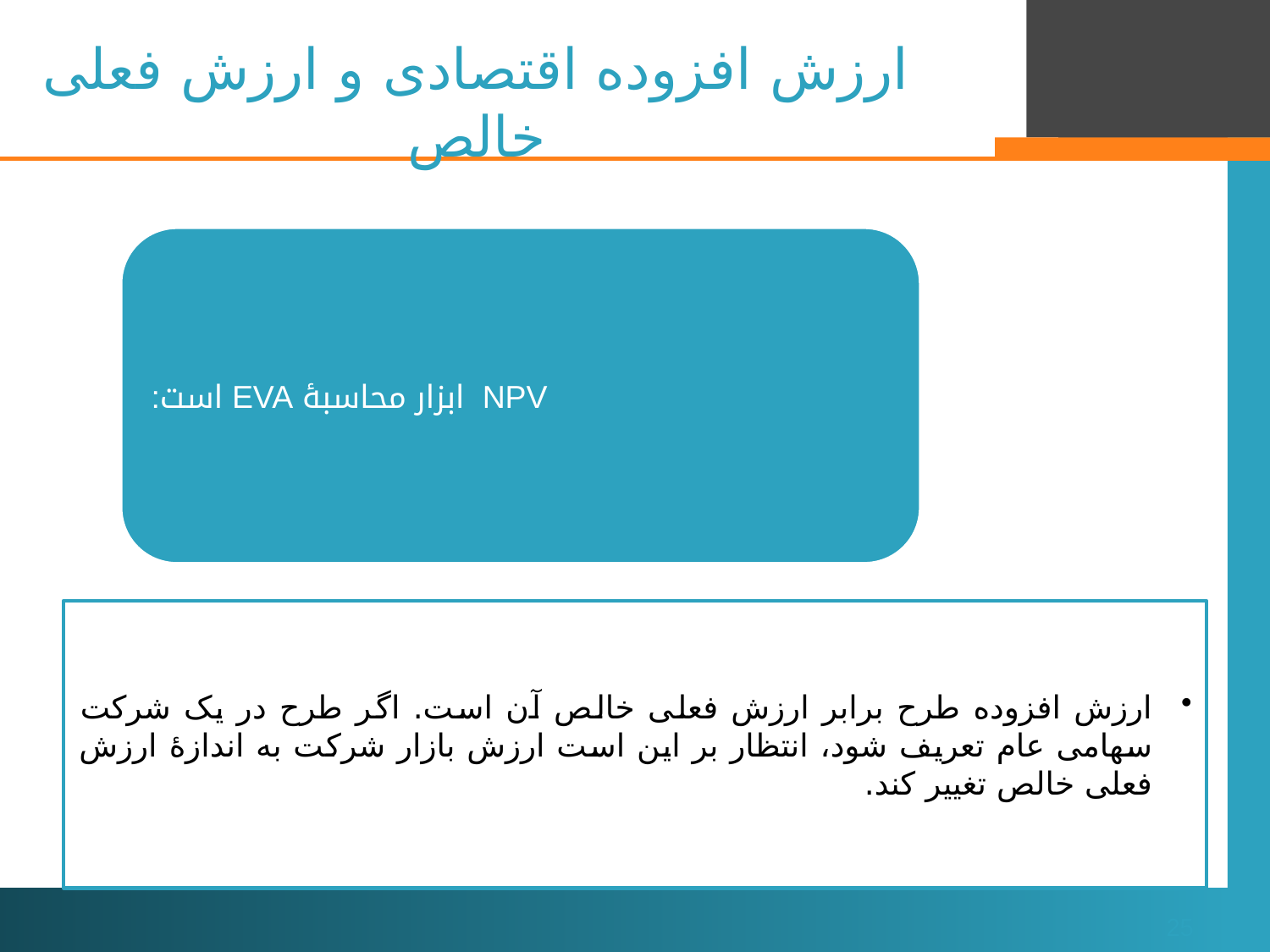

# ارزش افزوده اقتصادی و ارزش فعلی خالص
NPV  ابزار محاسبۀ EVA است:
25